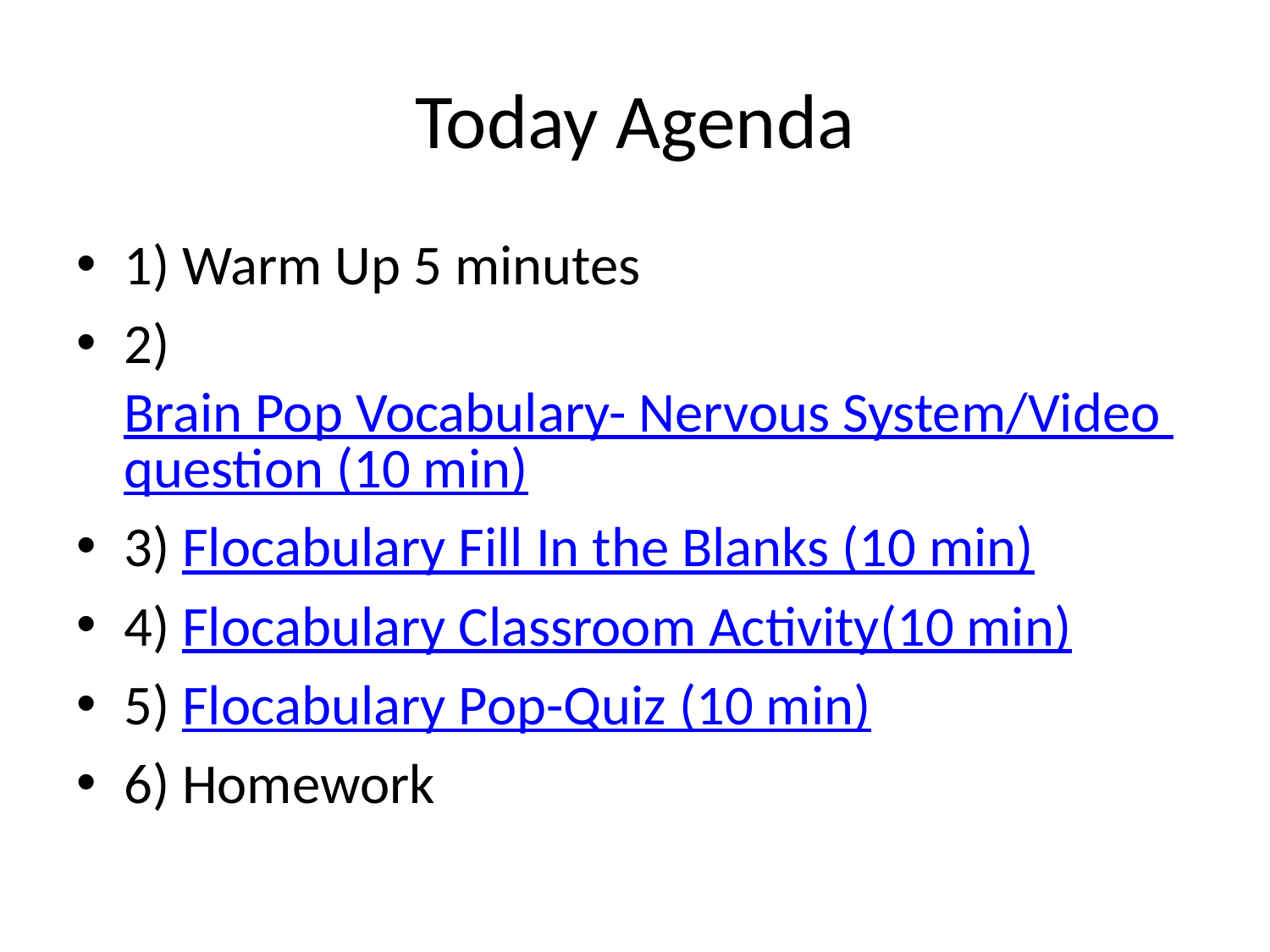

# Today Agenda
1) Warm Up 5 minutes
2) Brain Pop Vocabulary- Nervous System/Video question (10 min)
3) Flocabulary Fill In the Blanks (10 min)
4) Flocabulary Classroom Activity(10 min)
5) Flocabulary Pop-Quiz (10 min)
6) Homework